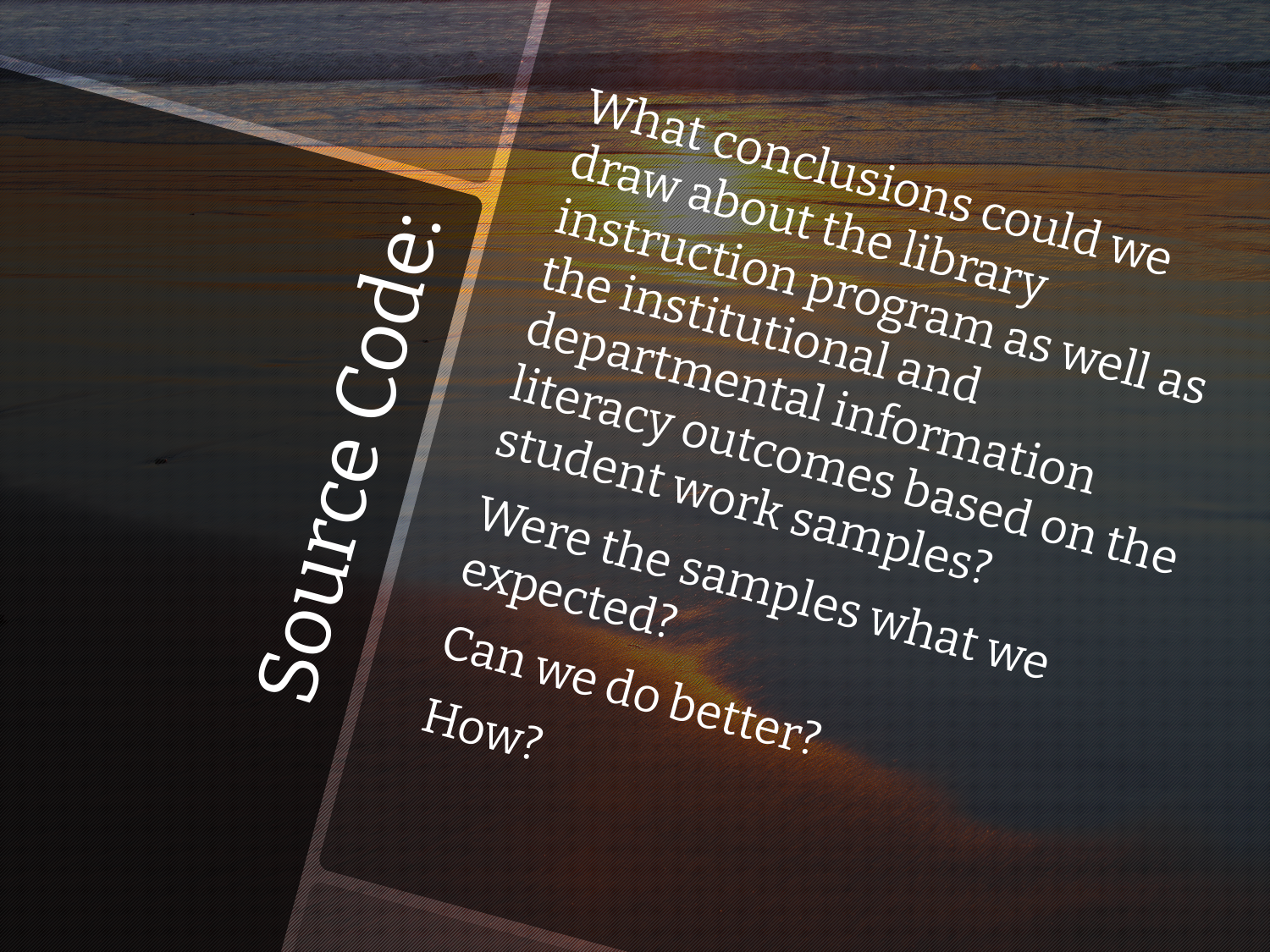

What conclusions could we draw about the library instruction program as well as the institutional and departmental information literacy outcomes based on the student work samples?
Were the samples what we expected?
Can we do better?
How?
# Source Code: